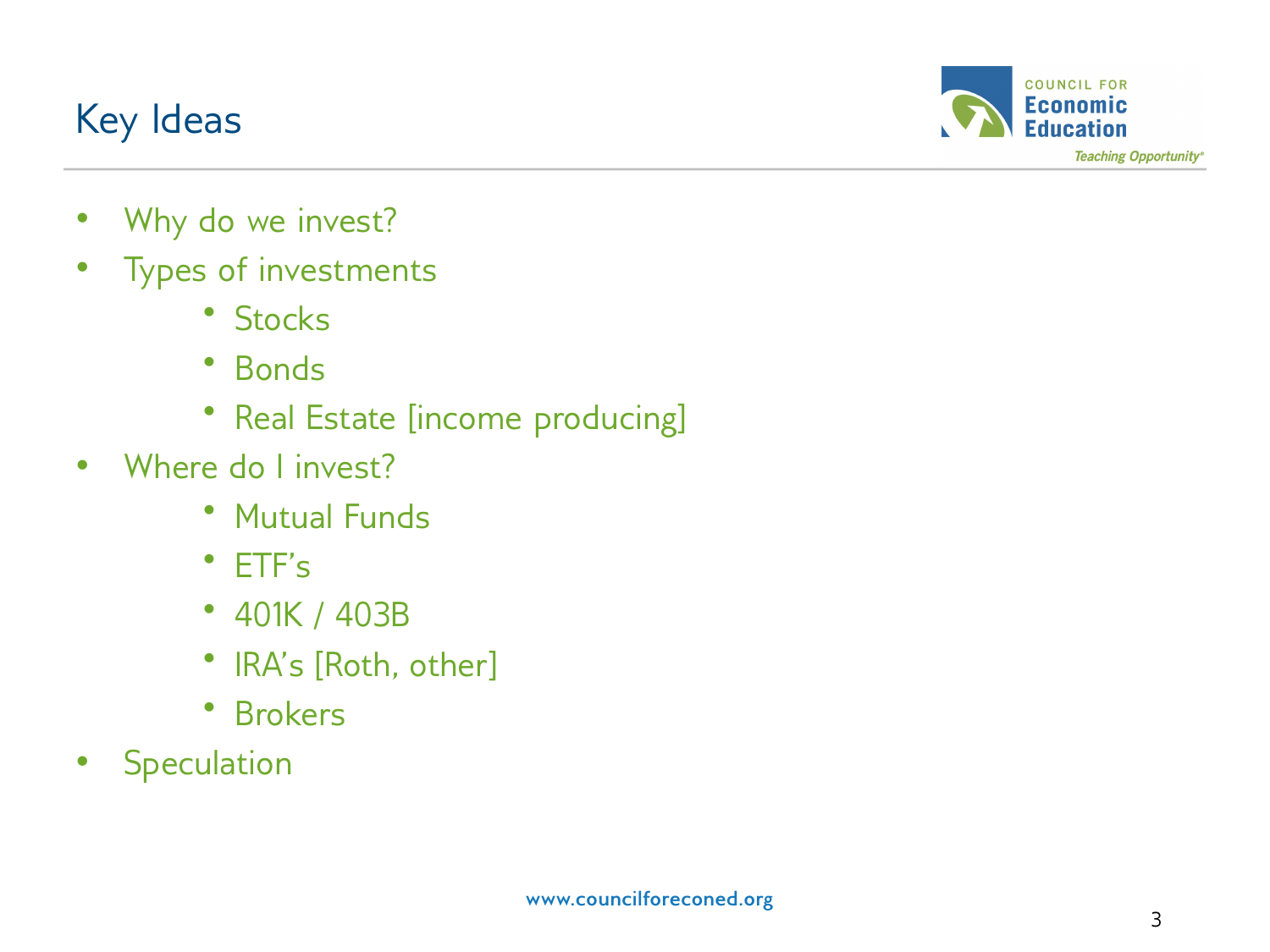

# Key Ideas
Why do we invest?
Types of investments
Stocks
Bonds
Real Estate [income producing]
Where do I invest?
Mutual Funds
ETF’s
401K / 403B
IRA’s [Roth, other]
Brokers
Speculation

www.councilforeconed.org
3